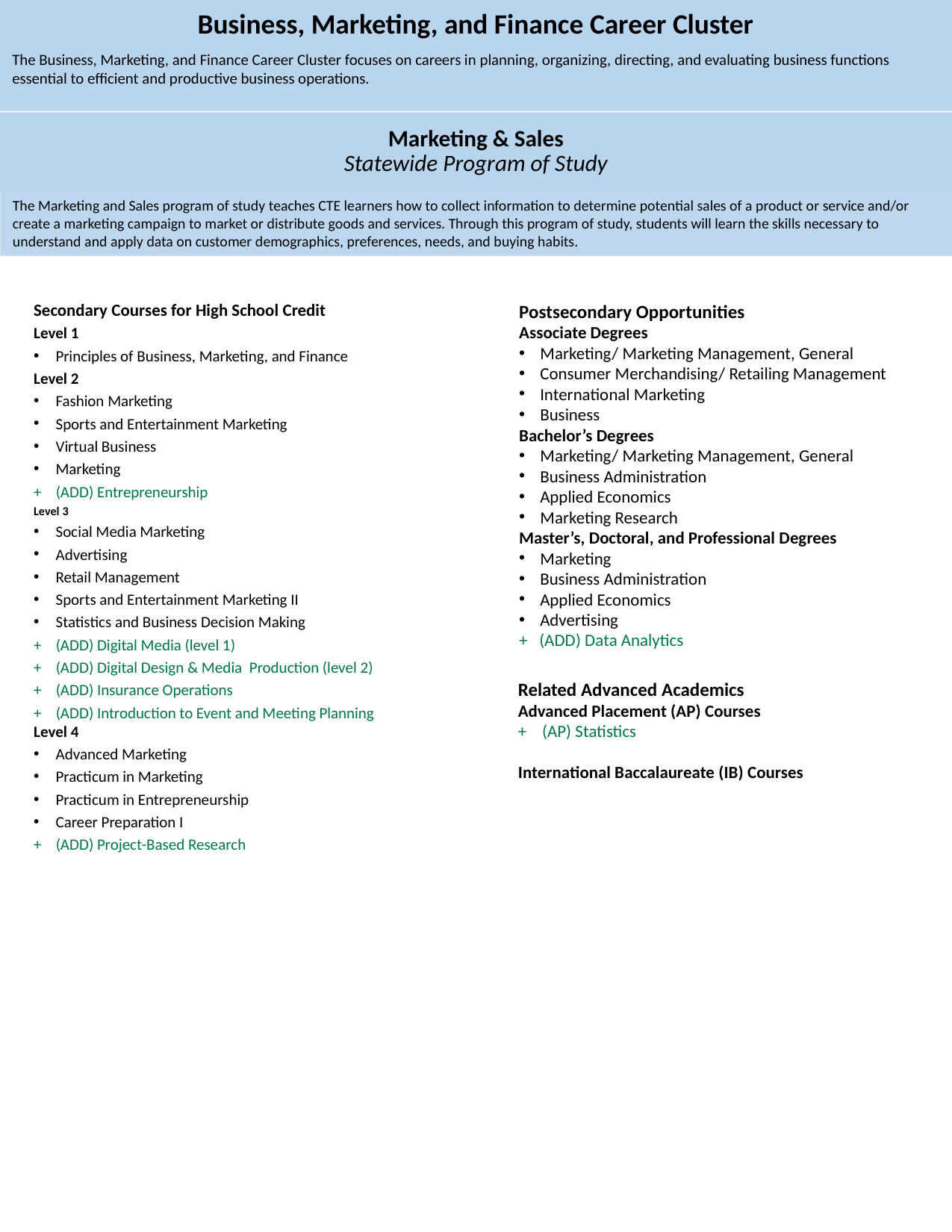

Business, Marketing, and Finance Career Cluster
The Business, Marketing, and Finance Career Cluster focuses on careers in planning, organizing, directing, and evaluating business functions essential to efficient and productive business operations.

Marketing & Sales
Statewide Program of Study
The Marketing and Sales program of study teaches CTE learners how to collect information to determine potential sales of a product or service and/or create a marketing campaign to market or distribute goods and services. Through this program of study, students will learn the skills necessary to understand and apply data on customer demographics, preferences, needs, and buying habits.
Secondary Courses for High School Credit
Level 1
Principles of Business, Marketing, and Finance
Level 2
Fashion Marketing ​
Sports and Entertainment Marketing ​
Virtual Business ​
Marketing​
+    (ADD) Entrepreneurship
Level 3
Social Media Marketing ​
Advertising​
Retail Management ​
Sports and Entertainment Marketing II ​
Statistics and Business Decision Making ​
+    (ADD) Digital Media (level 1) ​
+    (ADD) Digital Design & Media  Production (level 2​)
+    (ADD) Insurance Operations​
+    (ADD) Introduction to Event and Meeting Planning
Level 4
Advanced Marketing ​
Practicum in Marketing ​
Practicum in Entrepreneurship ​
Career Preparation I ​
+    (ADD) Project-Based Research​

Postsecondary Opportunities
Associate Degrees
Marketing/ Marketing Management, General​
Consumer Merchandising/ Retailing Management​
International Marketing​
Business
Bachelor’s Degrees
Marketing/ Marketing Management, General​
Business Administration​
Applied Economics​
Marketing Research
Master’s, Doctoral, and Professional Degrees
Marketing​
Business Administration​
Applied Economics​
Advertising​
+   (ADD) Data Analytics

Related Advanced Academics
Advanced Placement (AP) Courses
+    (AP) Statistics

International Baccalaureate (IB) Courses